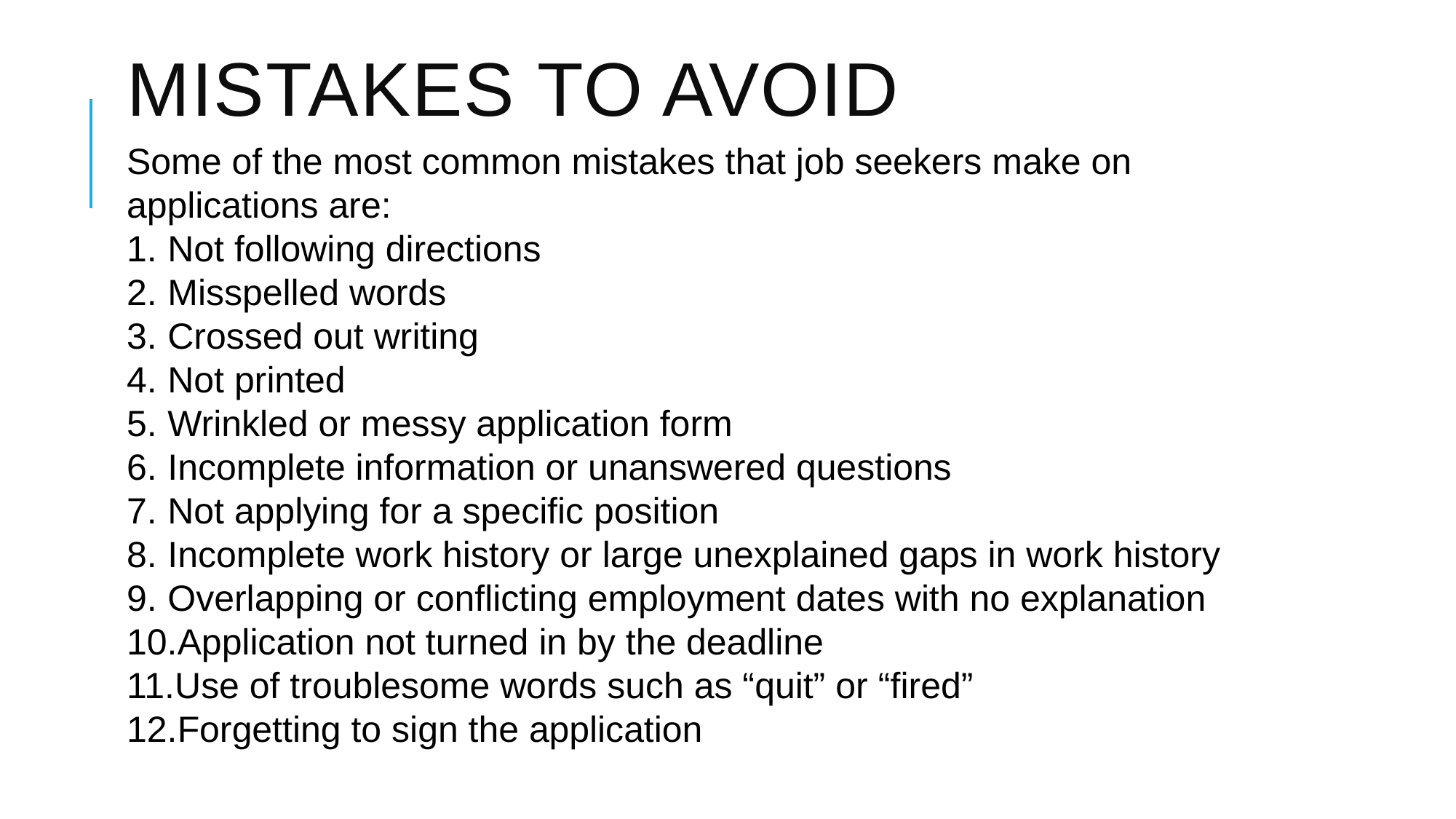

# Mistakes to avoid
Some of the most common mistakes that job seekers make on applications are:
Not following directions
Misspelled words
Crossed out writing
Not printed
Wrinkled or messy application form
Incomplete information or unanswered questions
Not applying for a specific position
Incomplete work history or large unexplained gaps in work history
Overlapping or conflicting employment dates with no explanation
Application not turned in by the deadline
Use of troublesome words such as “quit” or “fired”
Forgetting to sign the application